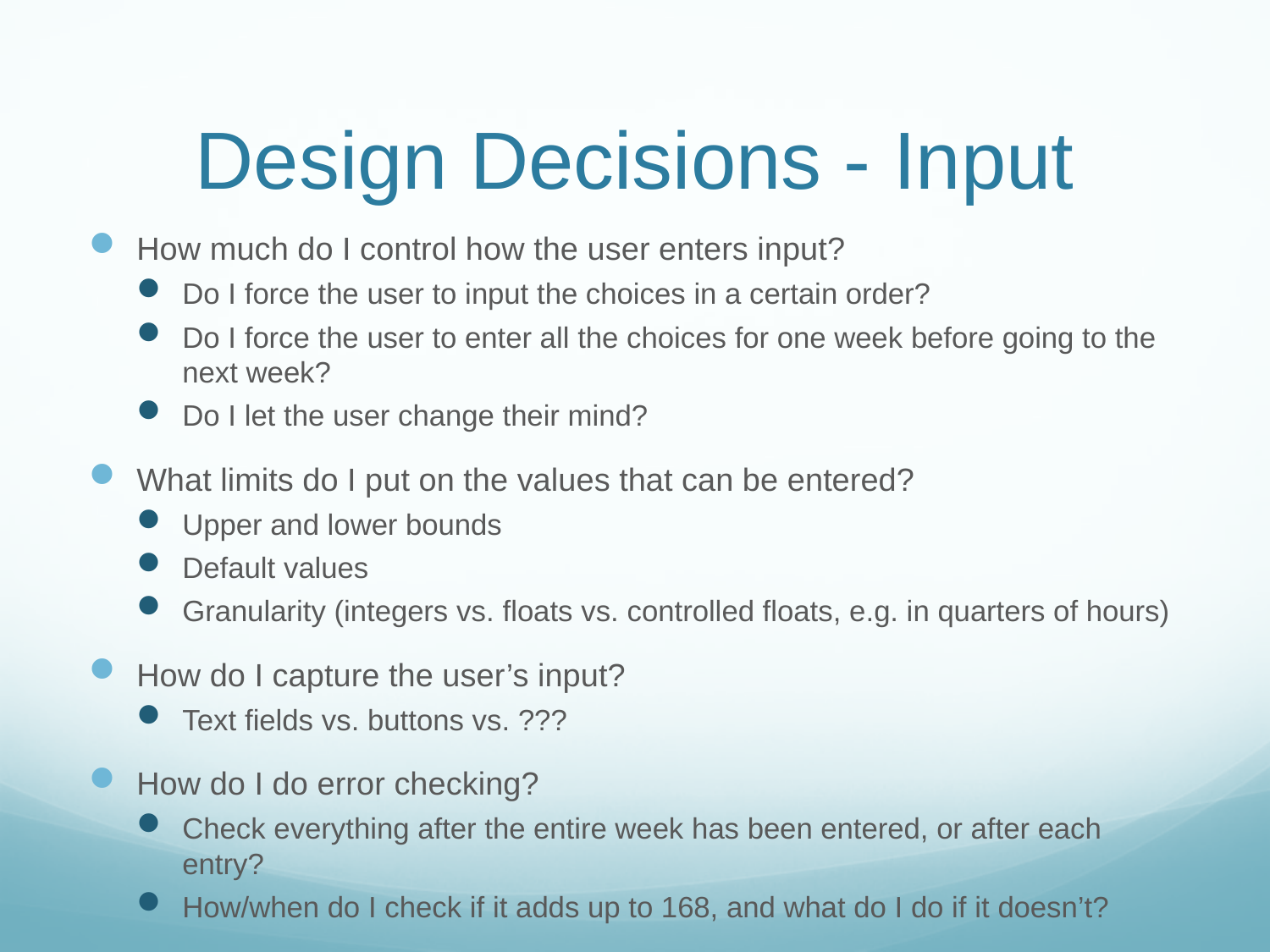

# Design Decisions - Input
How much do I control how the user enters input?
Do I force the user to input the choices in a certain order?
Do I force the user to enter all the choices for one week before going to the next week?
Do I let the user change their mind?
What limits do I put on the values that can be entered?
Upper and lower bounds
Default values
Granularity (integers vs. floats vs. controlled floats, e.g. in quarters of hours)
How do I capture the user’s input?
Text fields vs. buttons vs. ???
How do I do error checking?
Check everything after the entire week has been entered, or after each entry?
How/when do I check if it adds up to 168, and what do I do if it doesn’t?